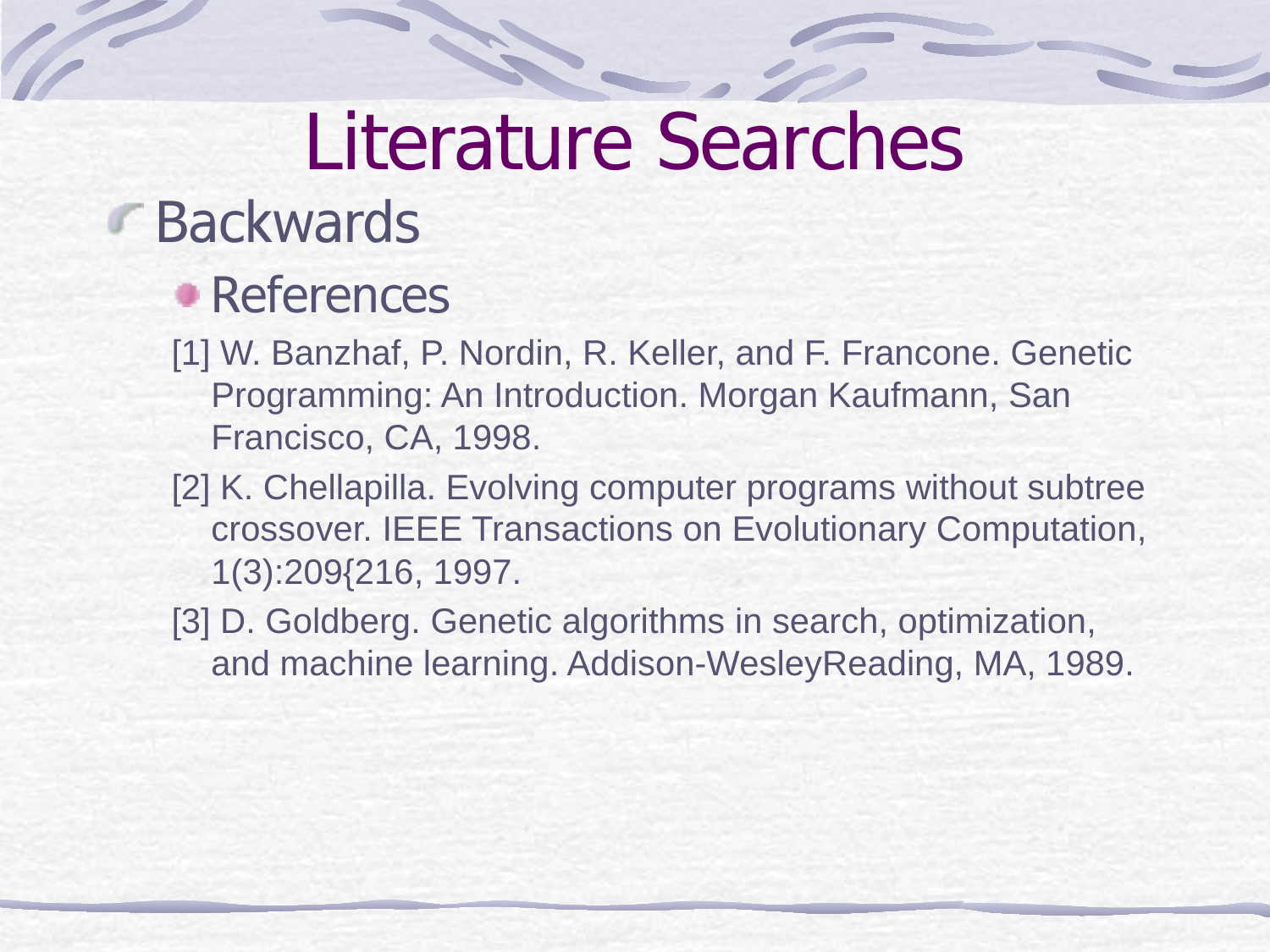

# Literature Searches
Backwards
References
[1] W. Banzhaf, P. Nordin, R. Keller, and F. Francone. Genetic Programming: An Introduction. Morgan Kaufmann, San Francisco, CA, 1998.
[2] K. Chellapilla. Evolving computer programs without subtree crossover. IEEE Transactions on Evolutionary Computation, 1(3):209{216, 1997.
[3] D. Goldberg. Genetic algorithms in search, optimization, and machine learning. Addison-WesleyReading, MA, 1989.